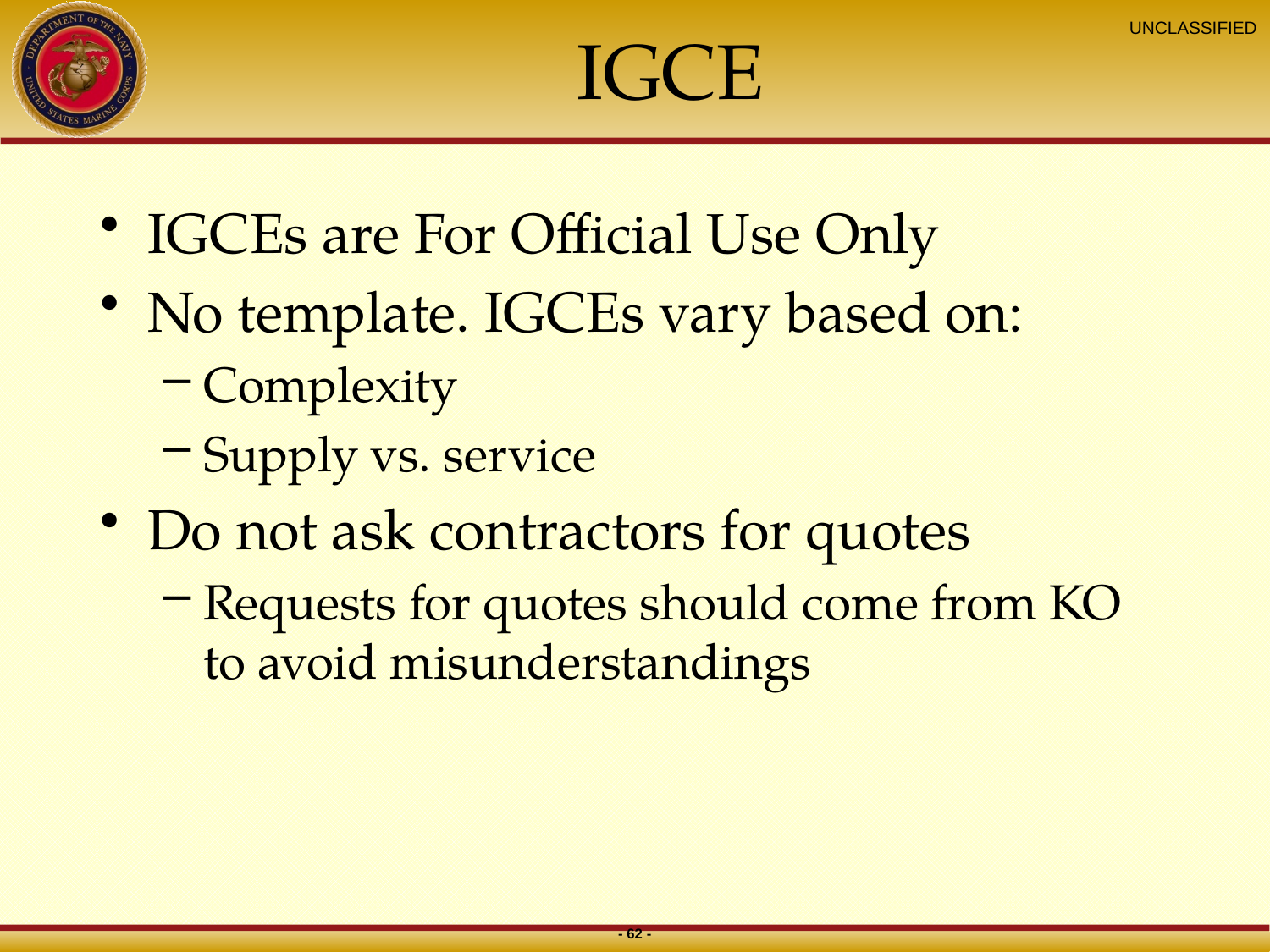

# IGCE
IGCEs are For Official Use Only
No template. IGCEs vary based on:
Complexity
Supply vs. service
Do not ask contractors for quotes
Requests for quotes should come from KO to avoid misunderstandings